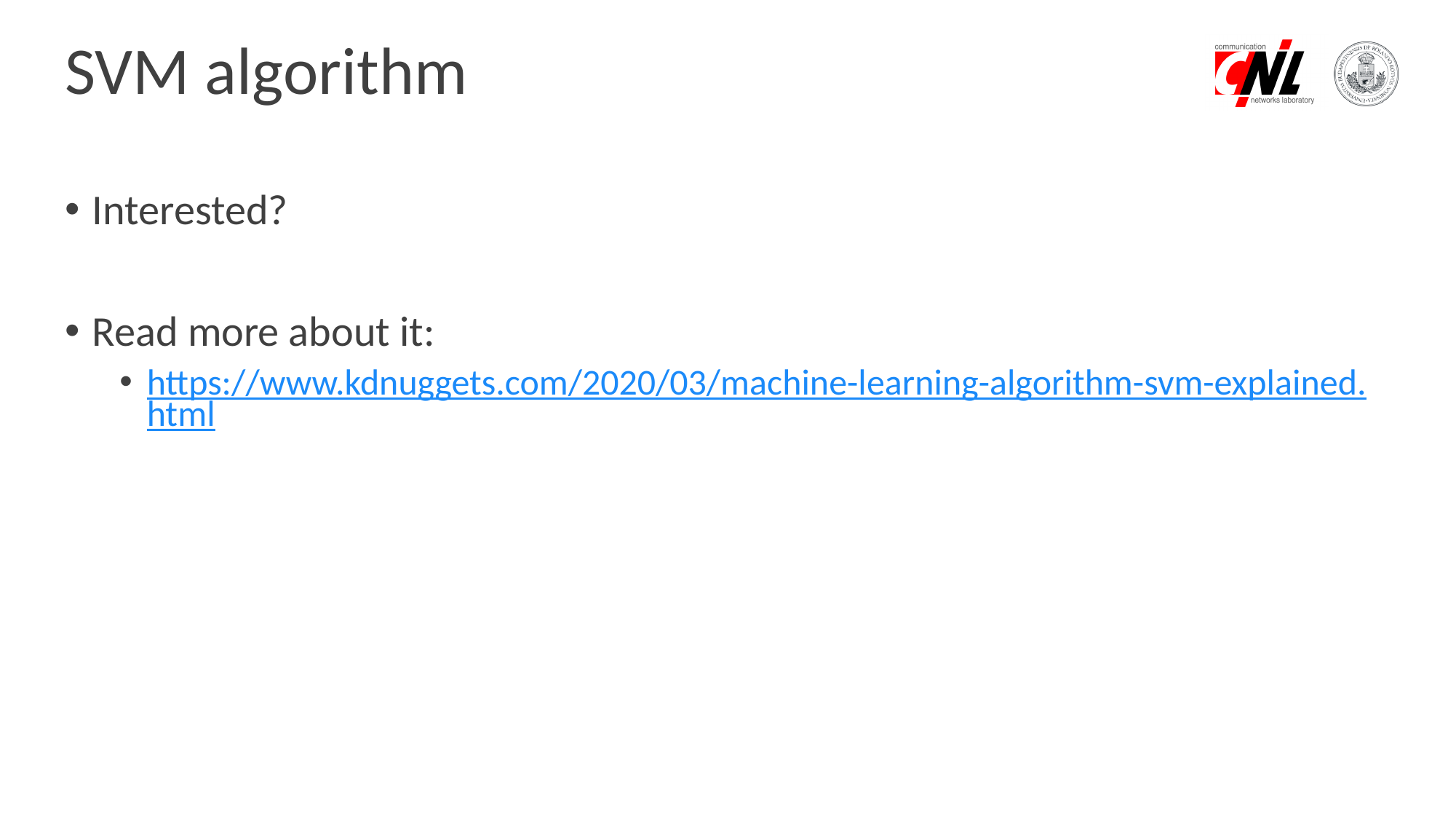

# SVM algorithm
Interested?

Read more about it:
https://www.kdnuggets.com/2020/03/machine-learning-algorithm-svm-explained.html